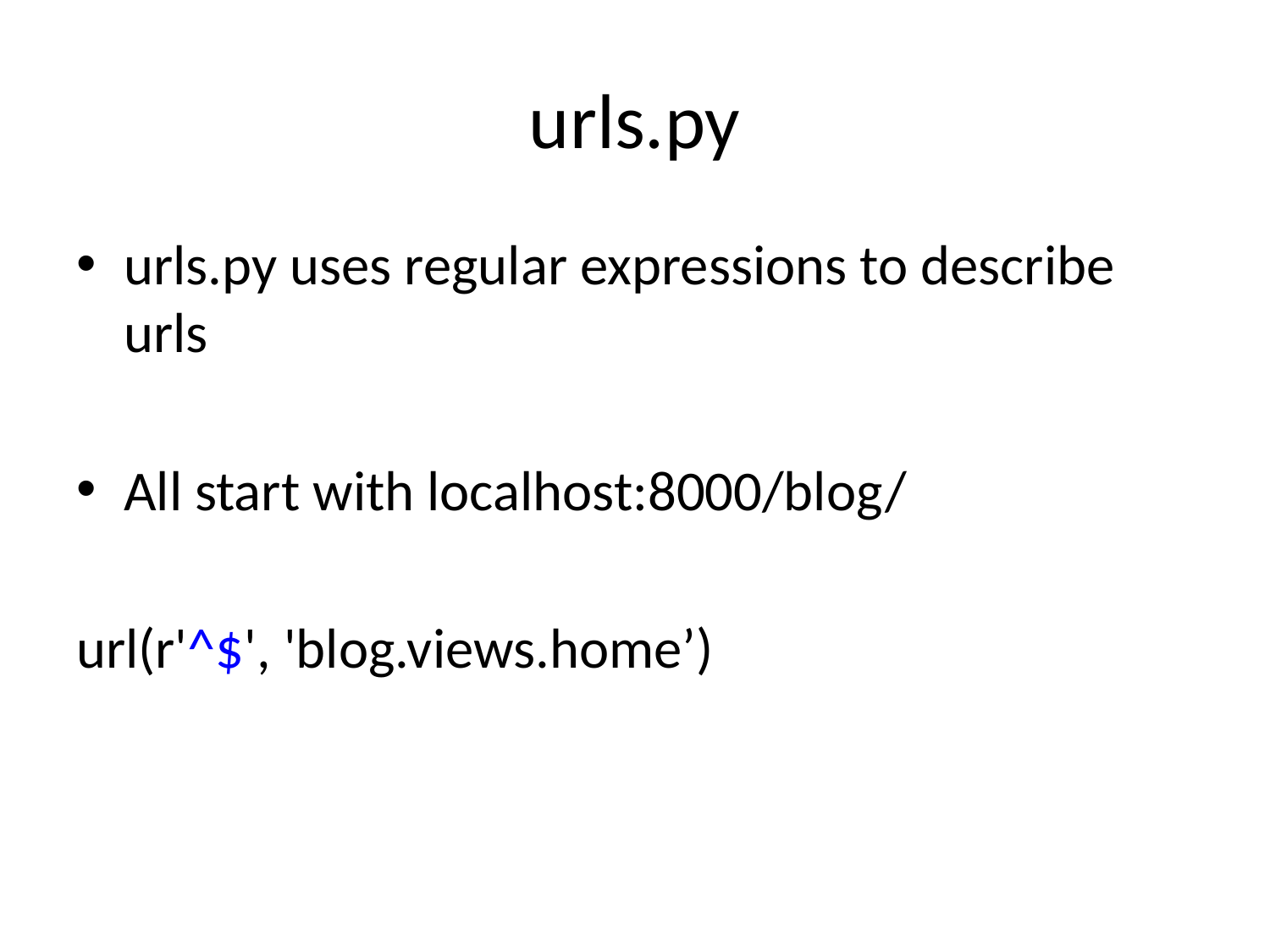

# urls.py
urls.py uses regular expressions to describe urls

All start with localhost:8000/blog/

url(r'^$', 'blog.views.home’)